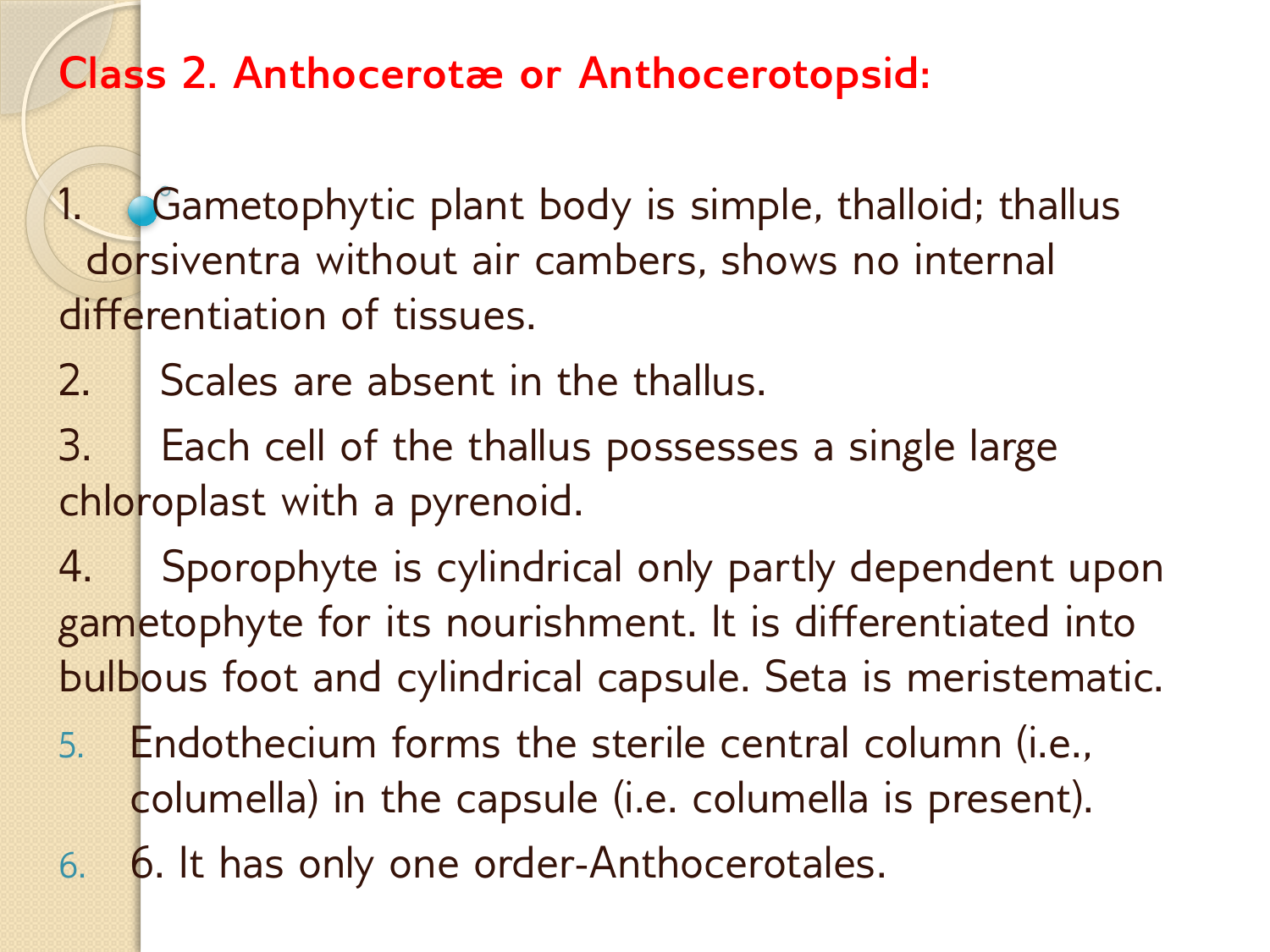

Class 2. Anthocerotae or Anthocerotopsid:

1.     Gametophytic plant body is simple, thalloid; thallus        dorsiventra without air cambers, shows no internal differentiation of tissues.
2.     Scales are absent in the thallus.
3.     Each cell of the thallus possesses a single large chloroplast with a pyrenoid.
4.     Sporophyte is cylindrical only partly dependent upon gametophyte for its nourishment. It is differentiated into bulbous foot and cylindrical capsule. Seta is meristematic.
Endothecium forms the sterile central column (i.e., columella) in the capsule (i.e. columella is present).
6. It has only one order-Anthocerotales.